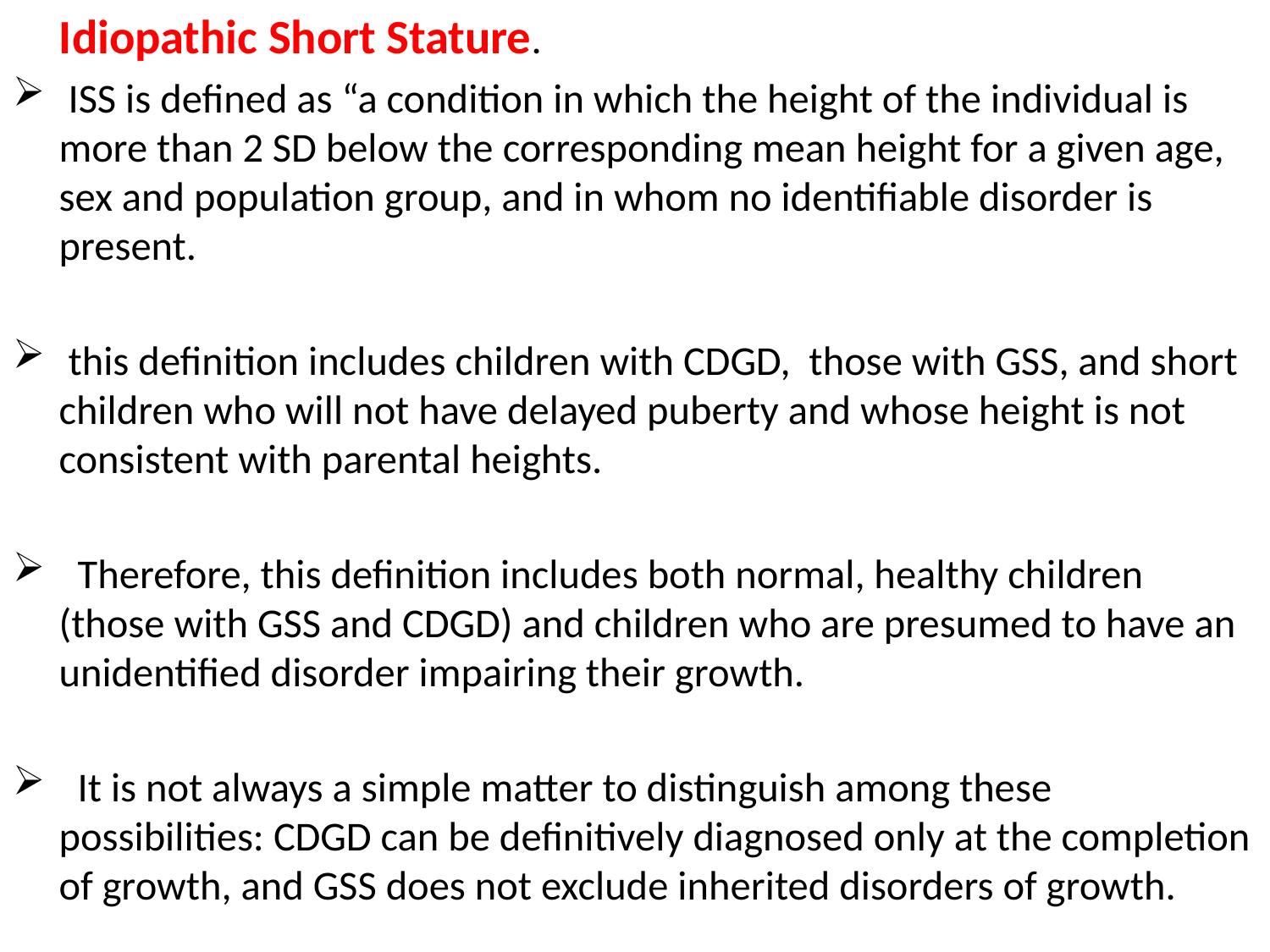

Idiopathic Short Stature.
 ISS is defined as “a condition in which the height of the individual is more than 2 SD below the corresponding mean height for a given age, sex and population group, and in whom no identifiable disorder is present.

 this definition includes children with CDGD,  those with GSS, and short children who will not have delayed puberty and whose height is not consistent with parental heights.

  Therefore, this definition includes both normal, healthy children (those with GSS and CDGD) and children who are presumed to have an unidentified disorder impairing their growth.

  It is not always a simple matter to distinguish among these possibilities: CDGD can be definitively diagnosed only at the completion of growth, and GSS does not exclude inherited disorders of growth.